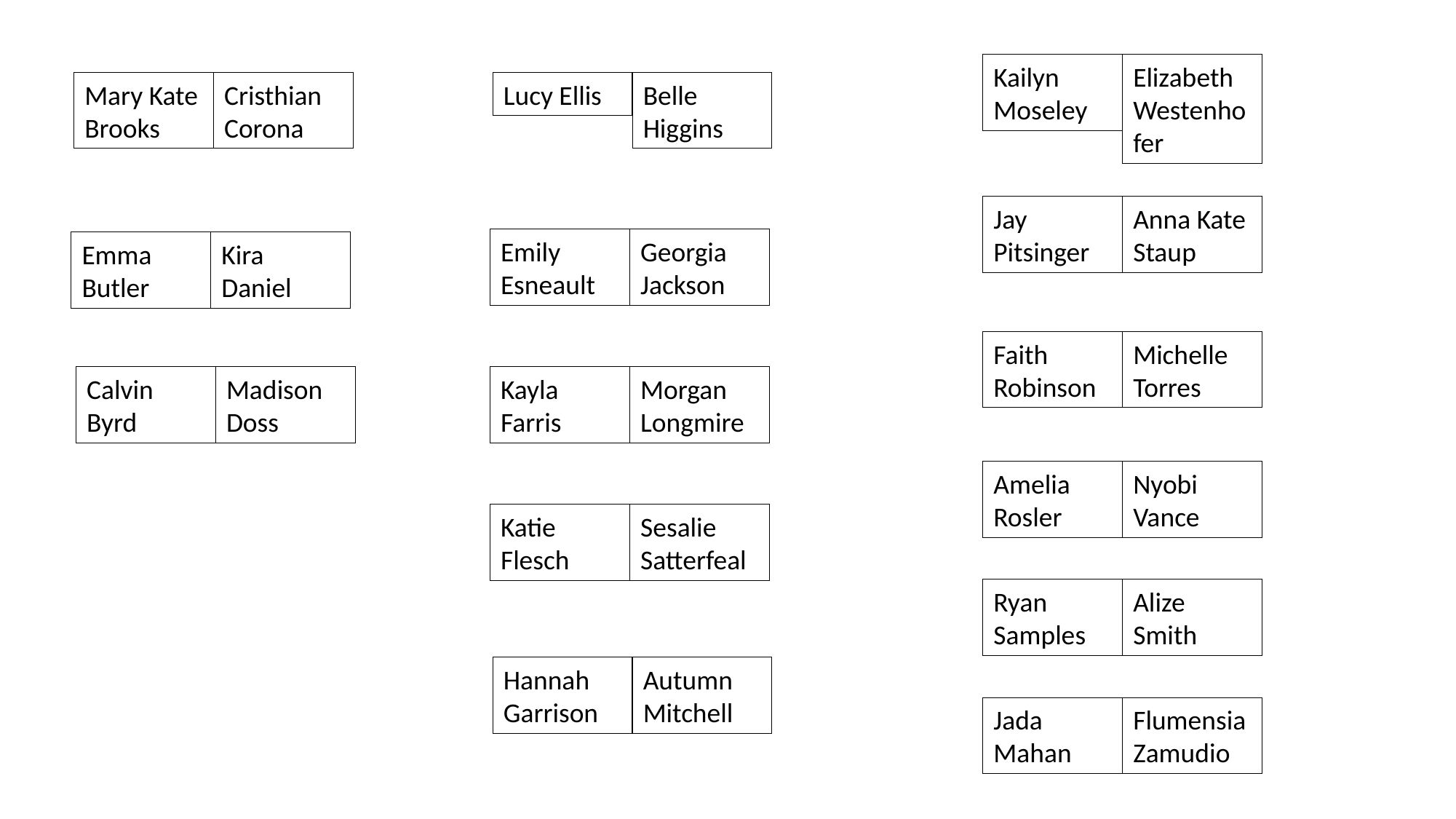

Elizabeth Westenhofer
Kailyn Moseley
Cristhian Corona
Belle Higgins
Mary Kate Brooks
Lucy Ellis
Anna Kate Staup
Jay Pitsinger
Georgia Jackson
Emily Esneault
Kira Daniel
Emma Butler
Michelle Torres
Faith Robinson
Madison Doss
Morgan Longmire
Calvin Byrd
Kayla Farris
Nyobi Vance
Amelia Rosler
Sesalie Satterfeal
Katie Flesch
Alize Smith
Ryan Samples
Autumn Mitchell
Hannah Garrison
Flumensia Zamudio
Jada Mahan